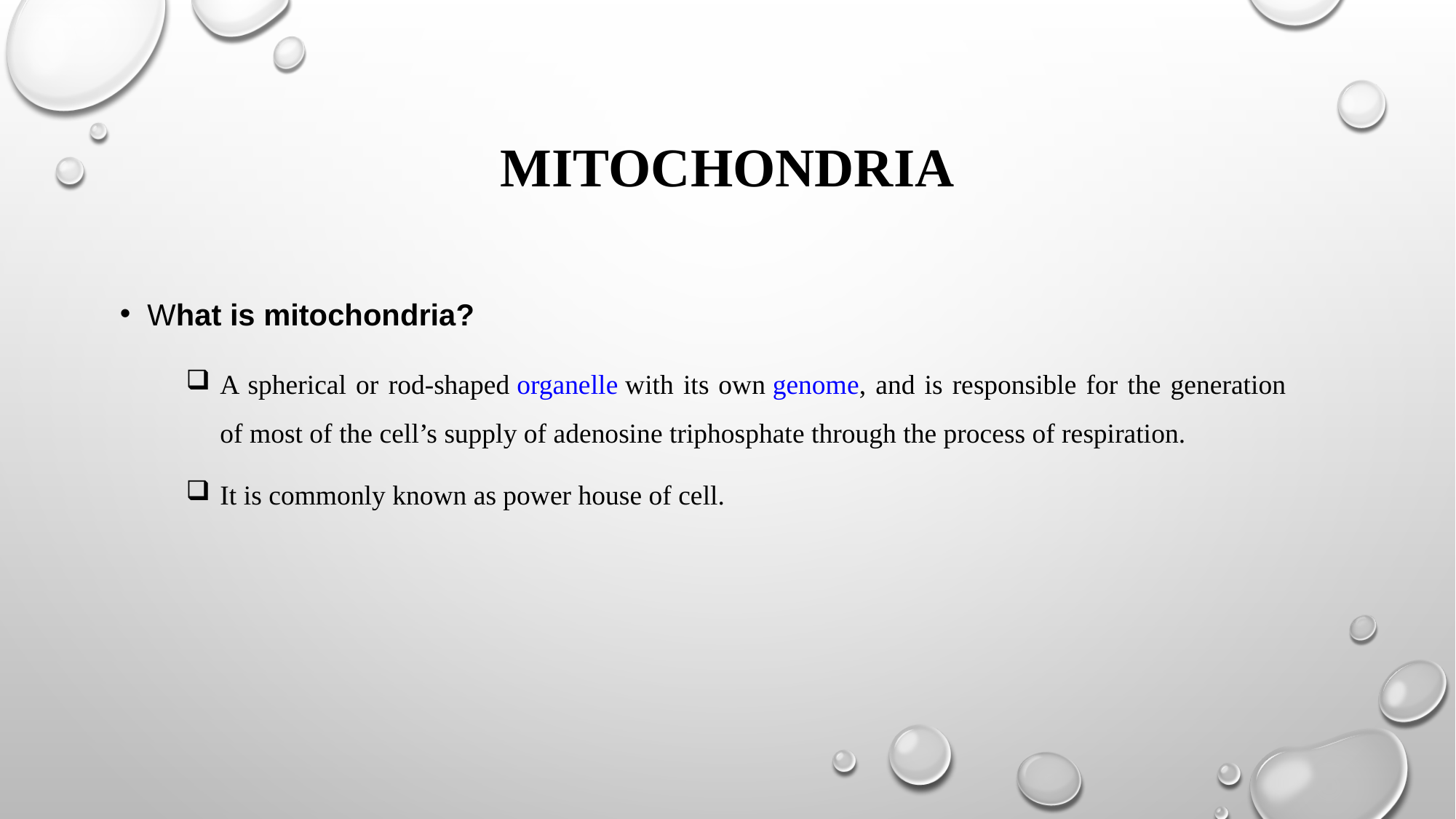

# MITOCHONDRIA
What is mitochondria?

A spherical or rod-shaped organelle with its own genome, and is responsible for the generation of most of the cell’s supply of adenosine triphosphate through the process of respiration.
It is commonly known as power house of cell.